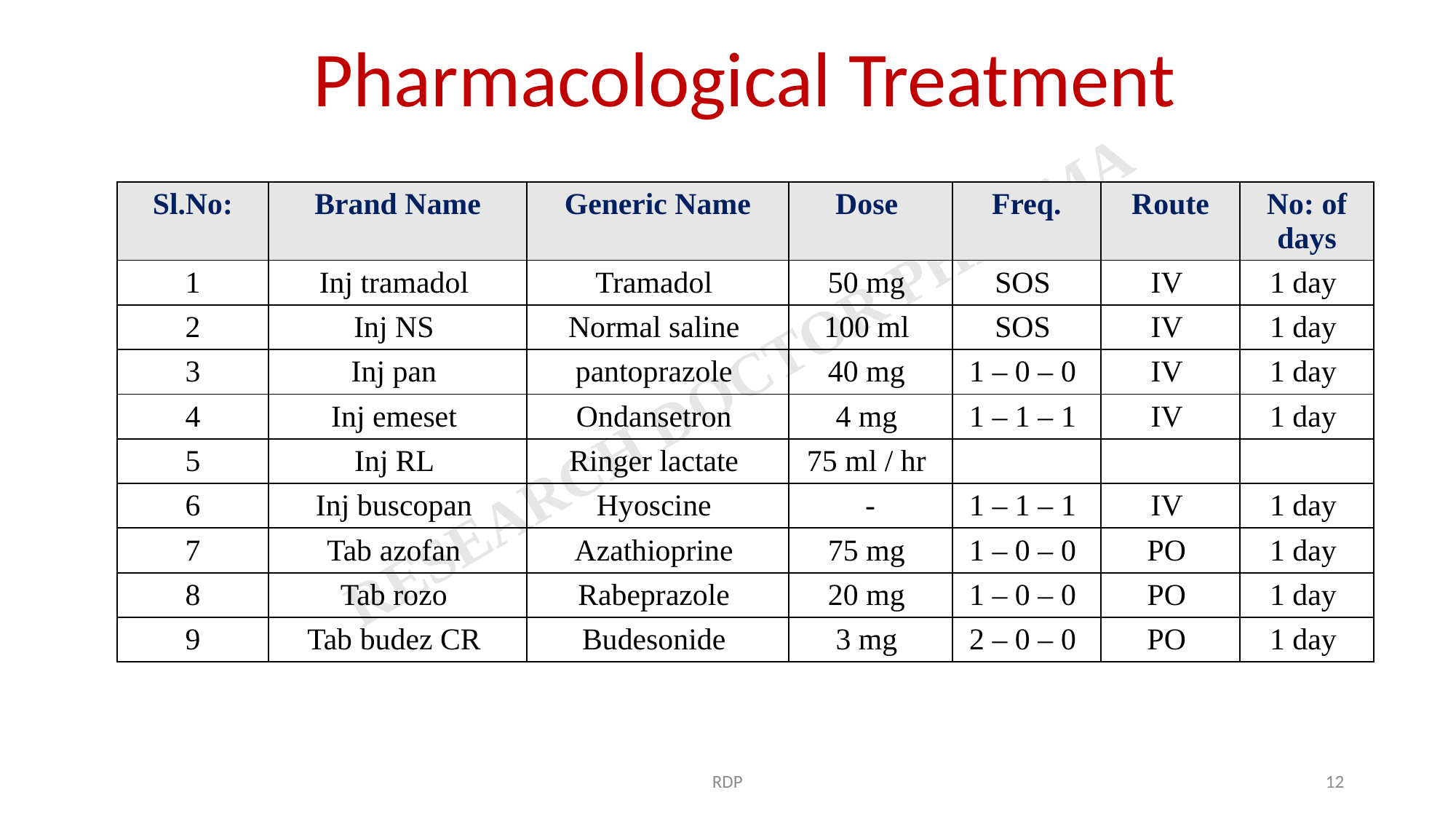

# Pharmacological Treatment
| Sl.No: | Brand Name | Generic Name | Dose | Freq. | Route | No: of days |
| --- | --- | --- | --- | --- | --- | --- |
| 1 | Inj tramadol | Tramadol | 50 mg | SOS | IV | 1 day |
| 2 | Inj NS | Normal saline | 100 ml | SOS | IV | 1 day |
| 3 | Inj pan | pantoprazole | 40 mg | 1 – 0 – 0 | IV | 1 day |
| 4 | Inj emeset | Ondansetron | 4 mg | 1 – 1 – 1 | IV | 1 day |
| 5 | Inj RL | Ringer lactate | 75 ml / hr |  |  |  |
| 6 | Inj buscopan | Hyoscine | - | 1 – 1 – 1 | IV | 1 day |
| 7 | Tab azofan | Azathioprine | 75 mg | 1 – 0 – 0 | PO | 1 day |
| 8 | Tab rozo | Rabeprazole | 20 mg | 1 – 0 – 0 | PO | 1 day |
| 9 | Tab budez CR | Budesonide | 3 mg | 2 – 0 – 0 | PO | 1 day |
RDP
12